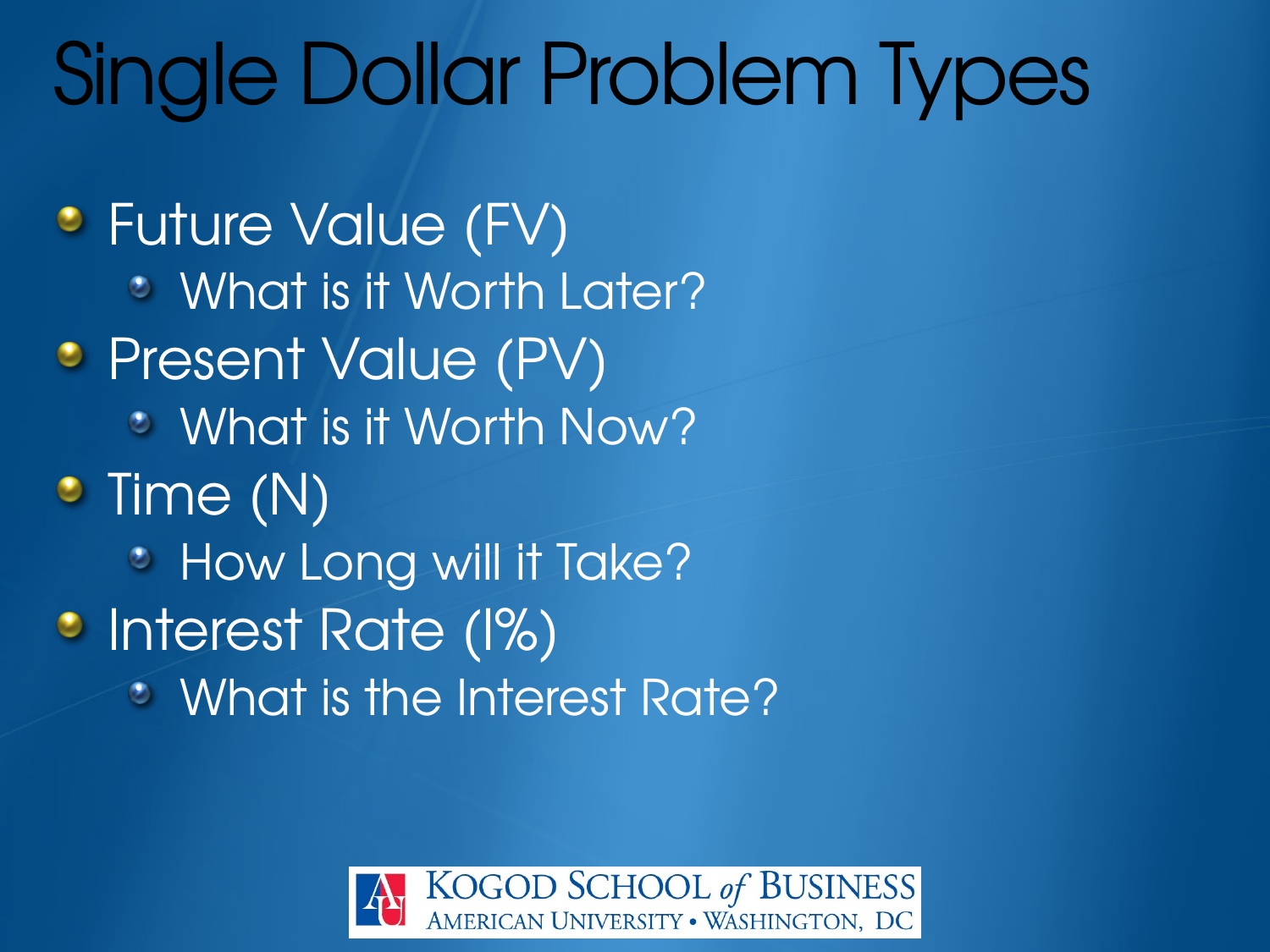

# Single Dollar Problem Types
Future Value (FV)
What is it Worth Later?
Present Value (PV)
What is it Worth Now?
Time (N)
How Long will it Take?
Interest Rate (I%)
What is the Interest Rate?